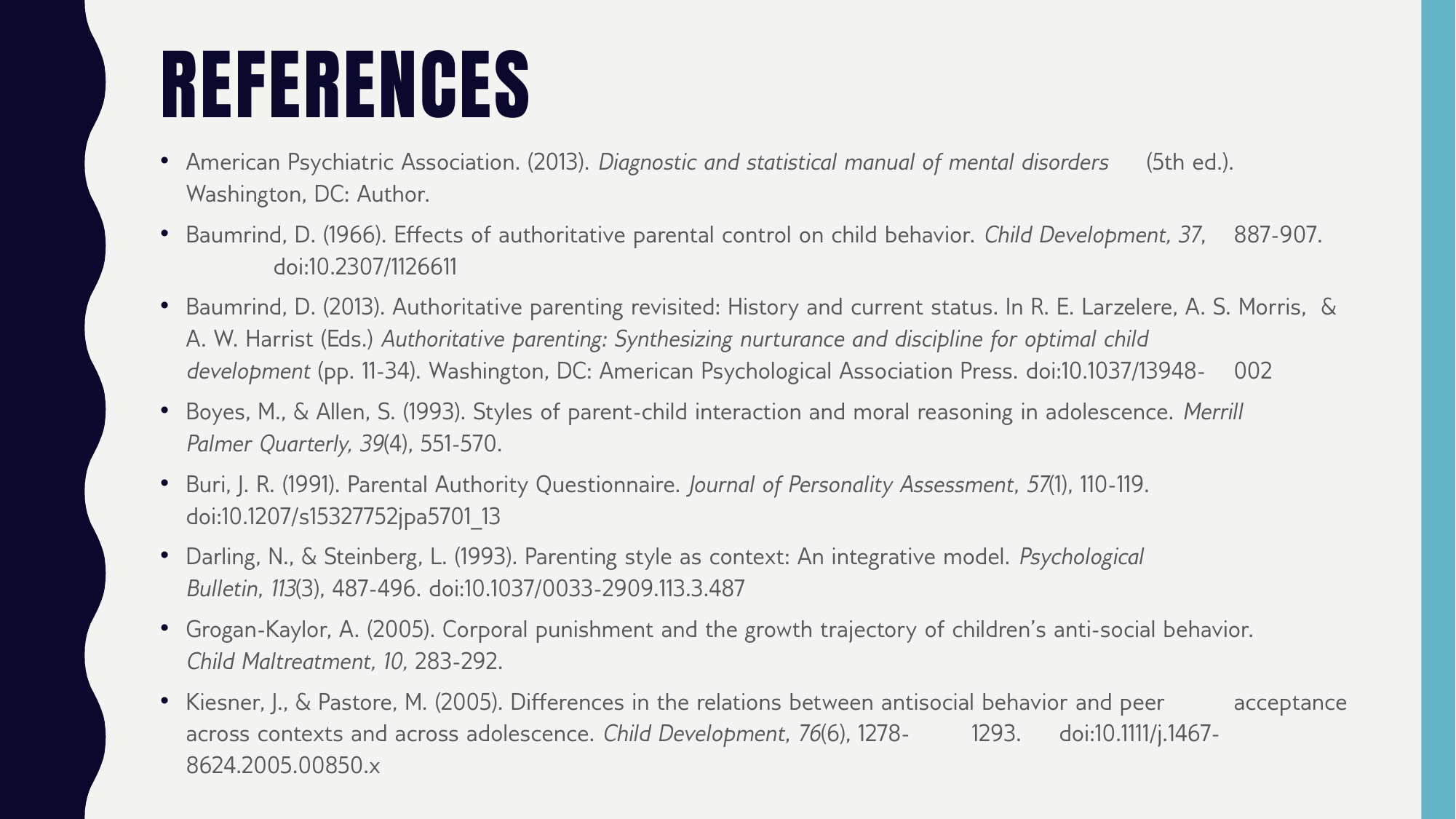

# references
American Psychiatric Association. (2013). Diagnostic and statistical manual of mental disorders 	(5th ed.). 	Washington, DC: Author.
Baumrind, D. (1966). Effects of authoritative parental control on child behavior. Child Development, 37, 	887-907. 	doi:10.2307/1126611
Baumrind, D. (2013). Authoritative parenting revisited: History and current status. In R. E. Larzelere, A. S. Morris, 	& A. W. Harrist (Eds.) Authoritative parenting: Synthesizing nurturance and discipline for optimal child 	development (pp. 11-34). Washington, DC: American Psychological Association Press. doi:10.1037/13948- 	002
Boyes, M., & Allen, S. (1993). Styles of parent-child interaction and moral reasoning in adolescence. Merrill 	Palmer Quarterly, 39(4), 551-570.
Buri, J. R. (1991). Parental Authority Questionnaire. Journal of Personality Assessment, 57(1), 110-119. 	doi:10.1207/s15327752jpa5701_13
Darling, N., & Steinberg, L. (1993). Parenting style as context: An integrative model. Psychological 	Bulletin, 113(3), 487-496. doi:10.1037/0033-2909.113.3.487
Grogan-Kaylor, A. (2005). Corporal punishment and the growth trajectory of children’s anti-social behavior. 	Child Maltreatment, 10, 283-292.
Kiesner, J., & Pastore, M. (2005). Differences in the relations between antisocial behavior and peer 	acceptance across contexts and across adolescence. Child Development, 76(6), 1278-	1293. 	doi:10.1111/j.1467-8624.2005.00850.x